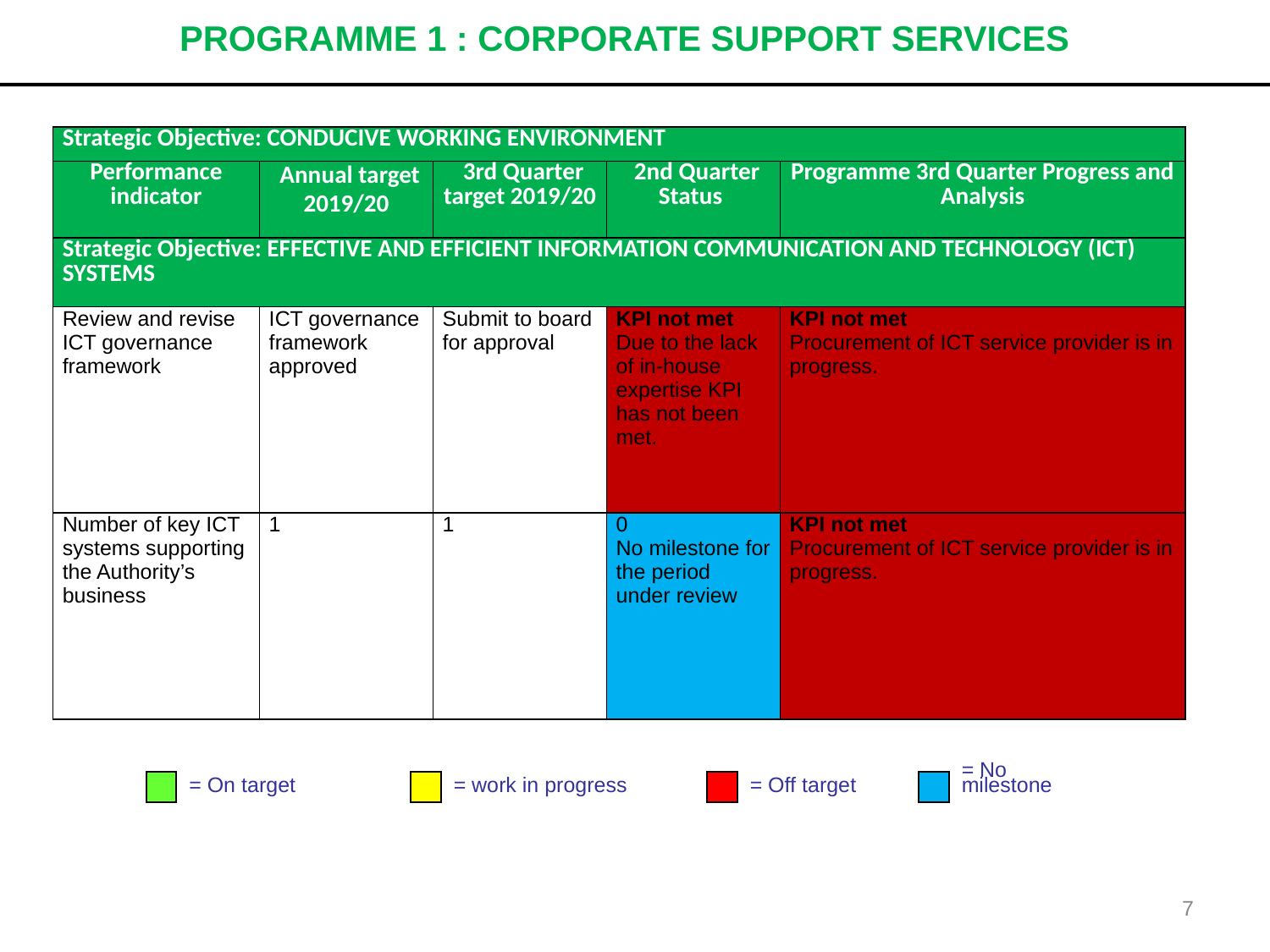

# PROGRAMME 1 : CORPORATE SUPPORT SERVICES

| Strategic Objective: CONDUCIVE WORKING ENVIRONMENT |  |  |  |  |
| --- | --- | --- | --- | --- |
| Performance indicator | Annual target 2019/20 | 3rd Quarter target 2019/20 | 2nd Quarter Status | Programme 3rd Quarter Progress and Analysis |
| Strategic Objective: EFFECTIVE AND EFFICIENT INFORMATION COMMUNICATION AND TECHNOLOGY (ICT) SYSTEMS |  |  |  |  |
| Review and revise ICT governance framework | ICT governance framework approved | Submit to board for approval | KPI not met Due to the lack of in-house expertise KPI has not been met. | KPI not met Procurement of ICT service provider is in progress. |
| Number of key ICT systems supporting the Authority’s business | 1 | 1 | 0 No milestone for the period under review | KPI not met Procurement of ICT service provider is in progress. |
= On target
= work in progress
= Off target

= No
milestone
7